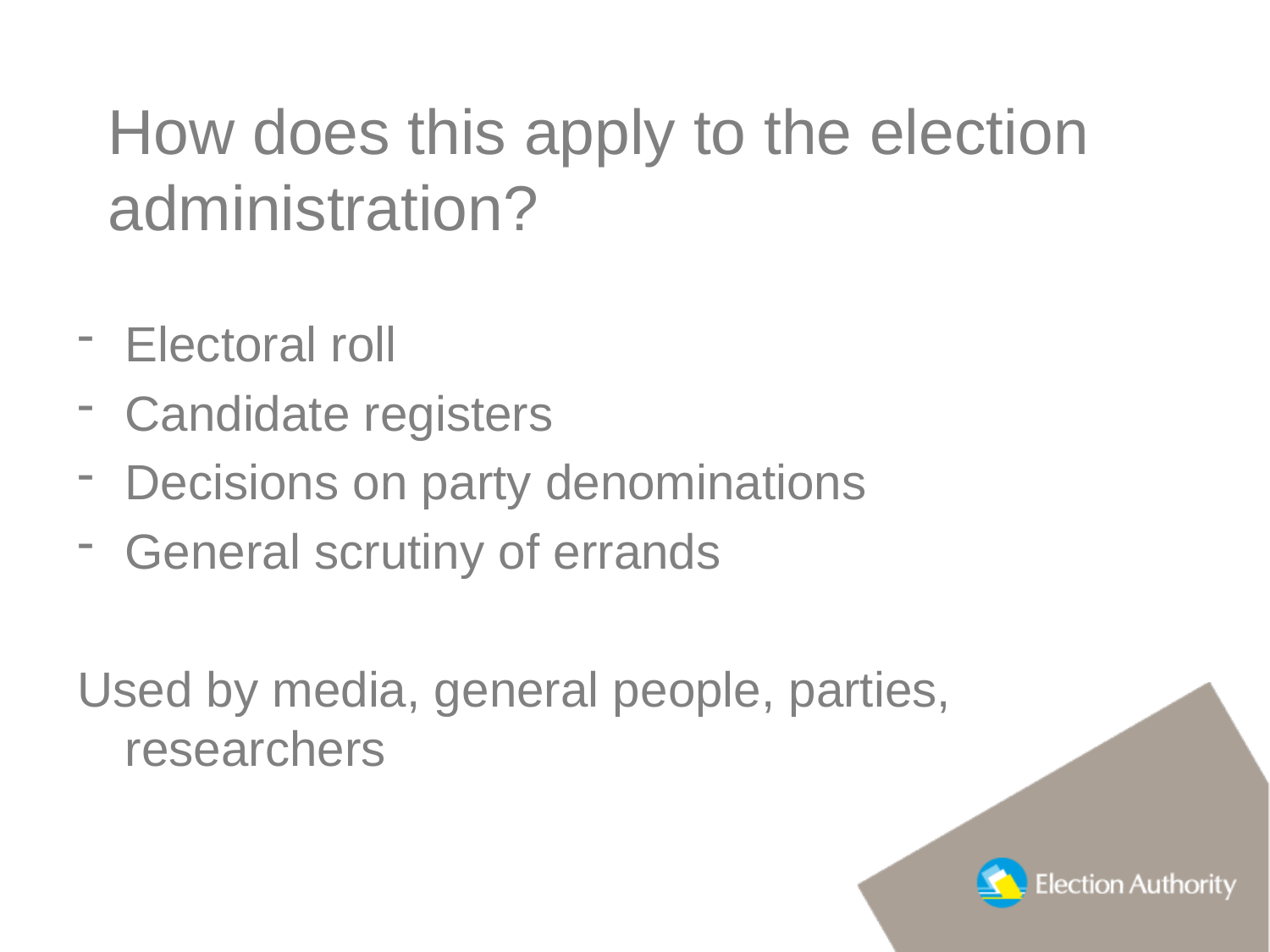

# How does this apply to the election administration?
Electoral roll
Candidate registers
Decisions on party denominations
General scrutiny of errands

Used by media, general people, parties, researchers